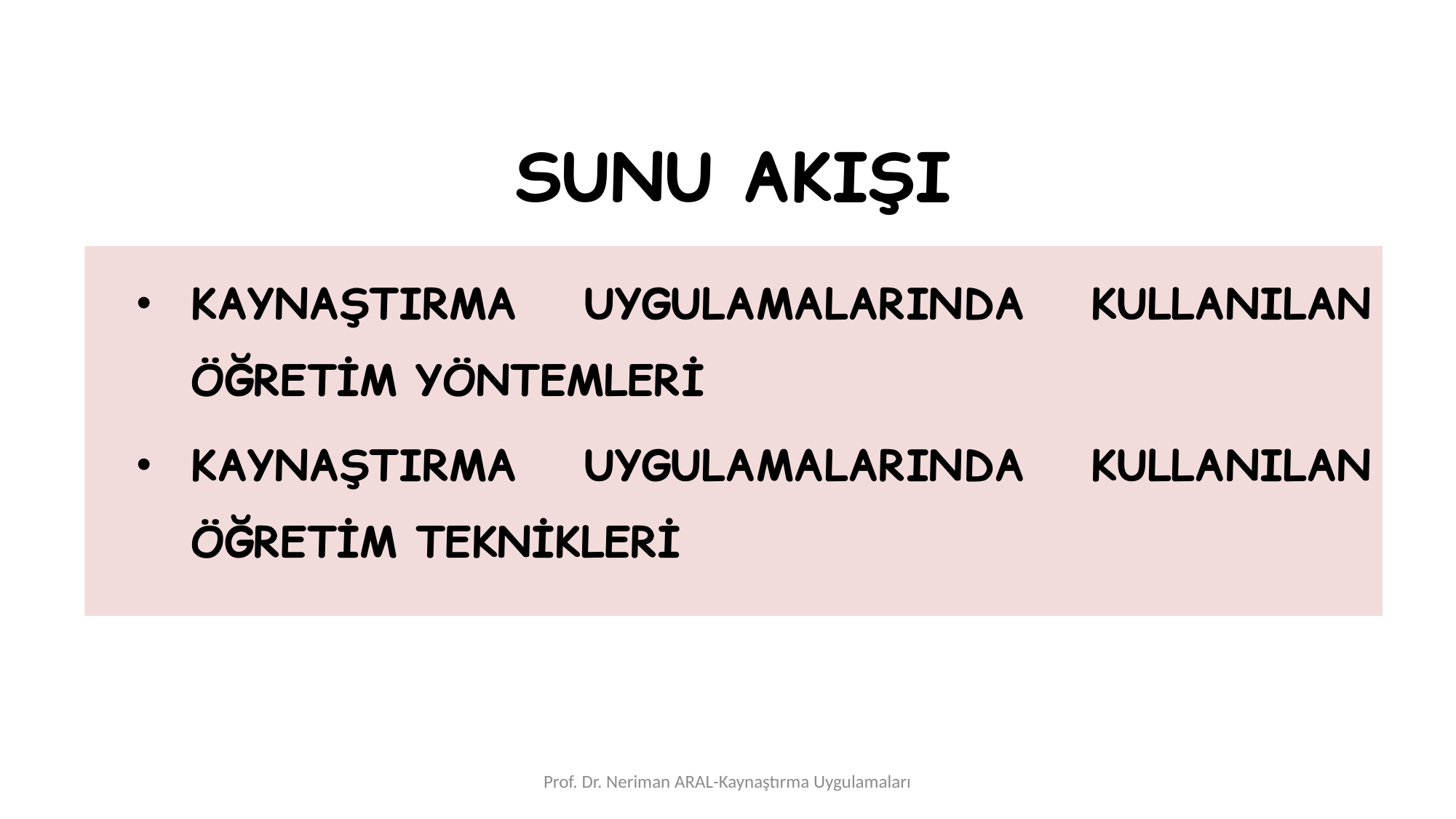

# SUNU AKIŞI
KAYNAŞTIRMA UYGULAMALARINDA KULLANILAN ÖĞRETİM YÖNTEMLERİ
KAYNAŞTIRMA UYGULAMALARINDA KULLANILAN ÖĞRETİM TEKNİKLERİ

Prof. Dr. Neriman ARAL-Kaynaştırma Uygulamaları